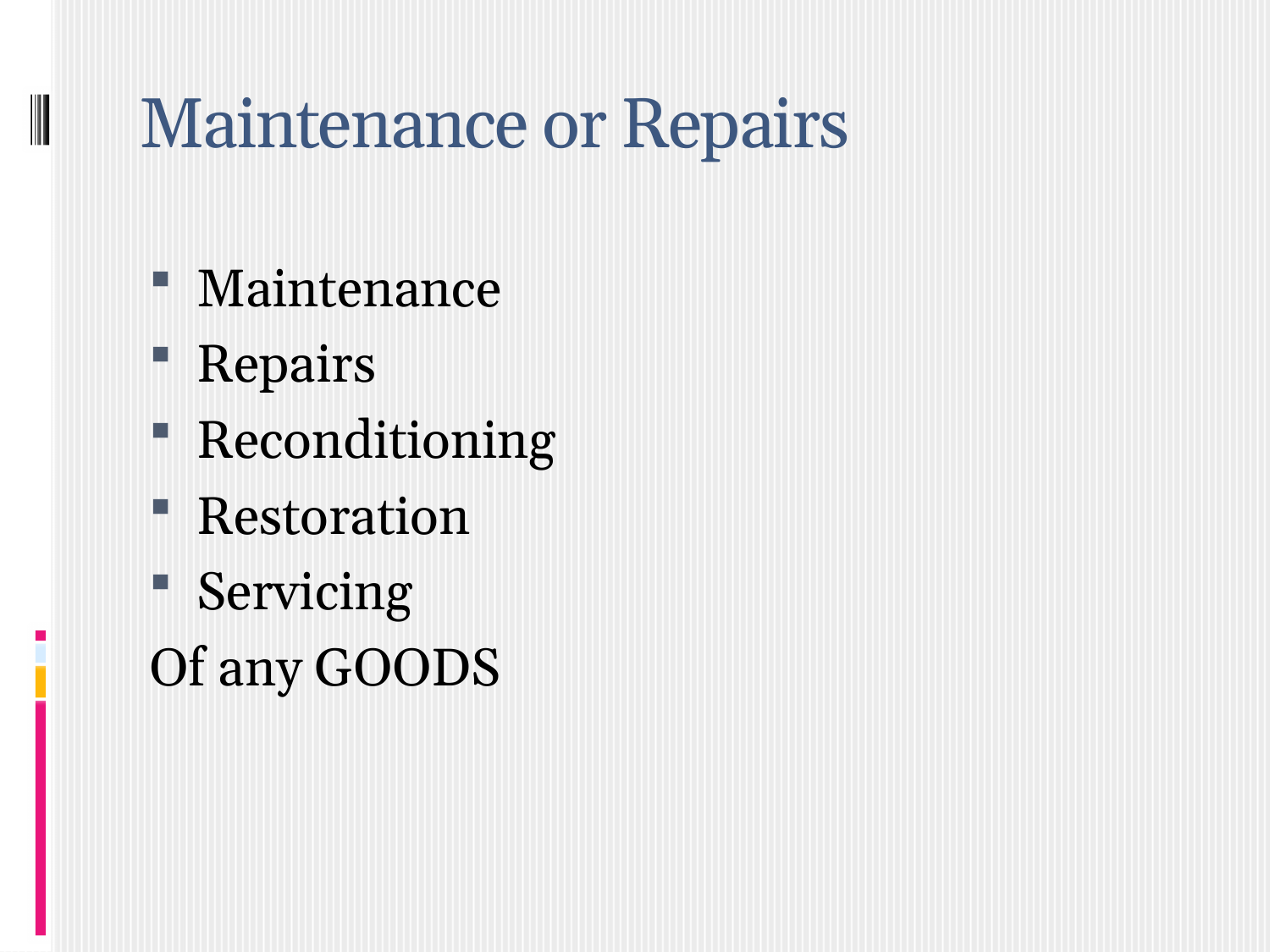

# Maintenance or Repairs
Maintenance
Repairs
Reconditioning
Restoration
Servicing
Of any GOODS